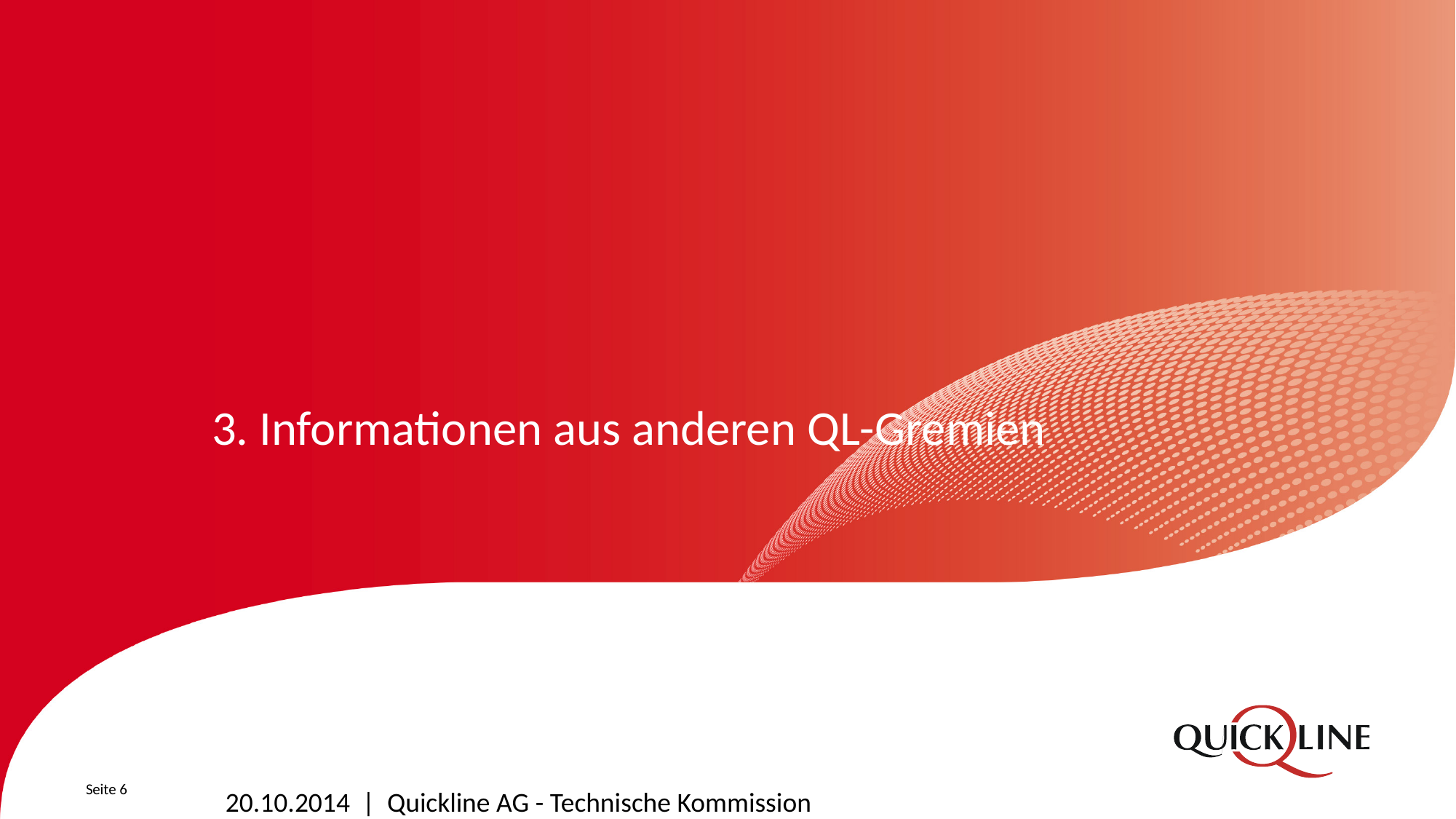

# 3. Informationen aus anderen QL-Gremien
Seite 6
20.10.2014  |  Quickline AG - Technische Kommission